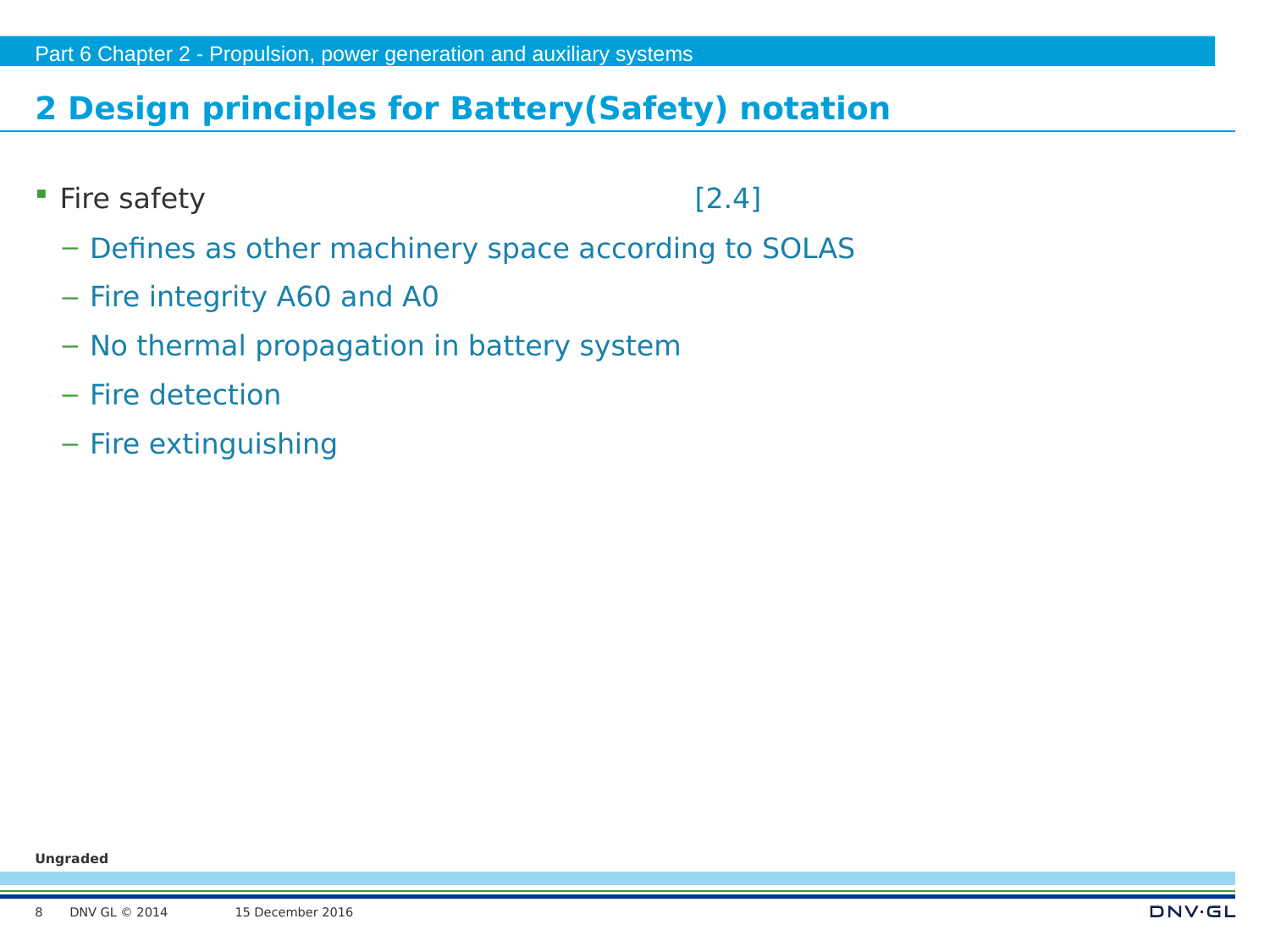

# 2 Design principles for Battery(Safety) notation
Part 6 Chapter 2 - Propulsion, power generation and auxiliary systems
Fire safety 				[2.4]
Defines as other machinery space according to SOLAS
Fire integrity A60 and A0
No thermal propagation in battery system
Fire detection
Fire extinguishing

8